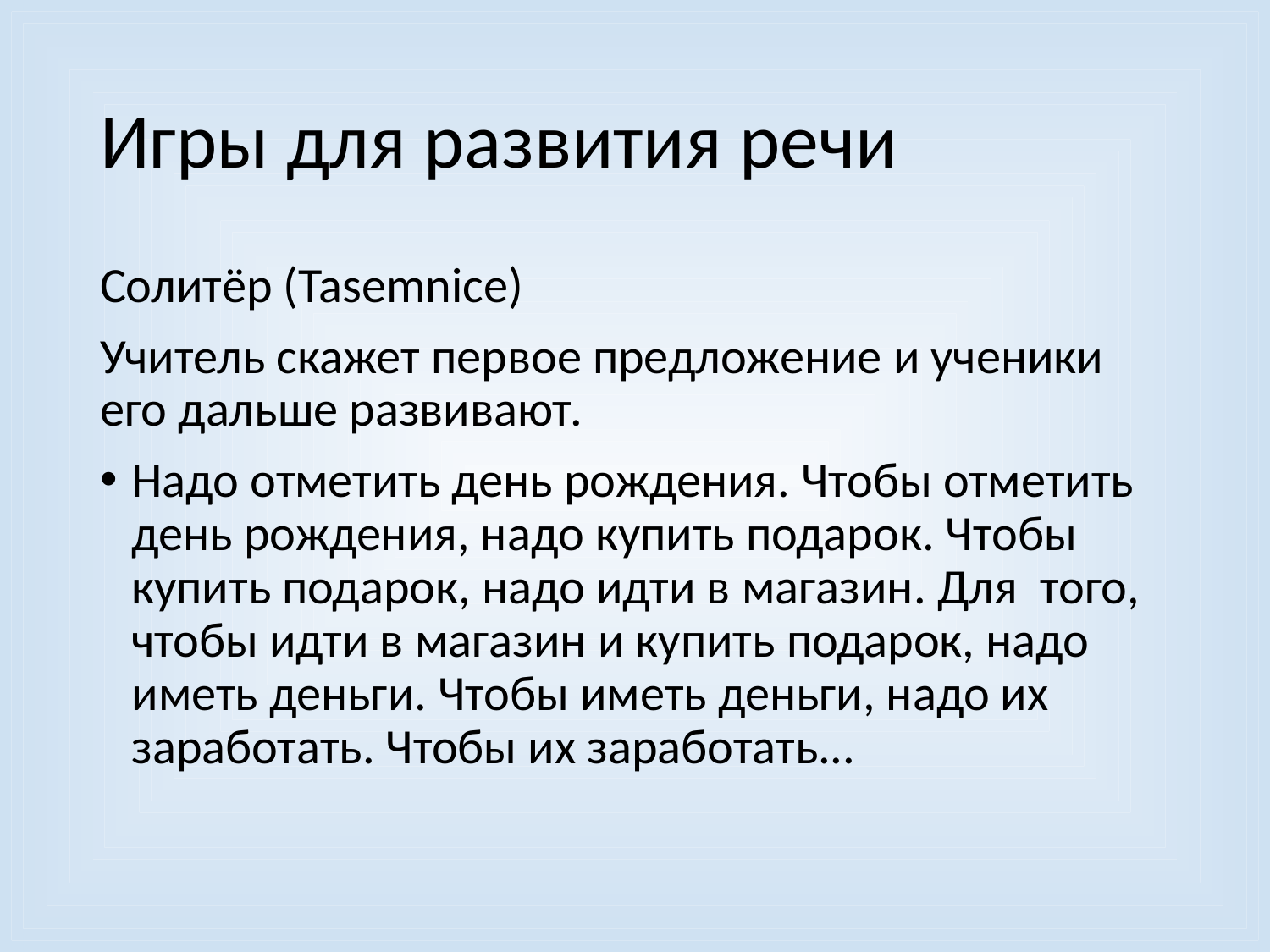

# Игры для развития речи
Солитёр (Tasemnice)
Учитель скажет первое предложение и ученики его дальше развивают.
Надо отметить день рождения. Чтобы отметить день рождения, надо купить подарок. Чтобы купить подарок, надо идти в магазин. Для  того, чтобы идти в магазин и купить подарок, надо иметь деньги. Чтобы иметь деньги, надо их заработать. Чтобы их заработать...